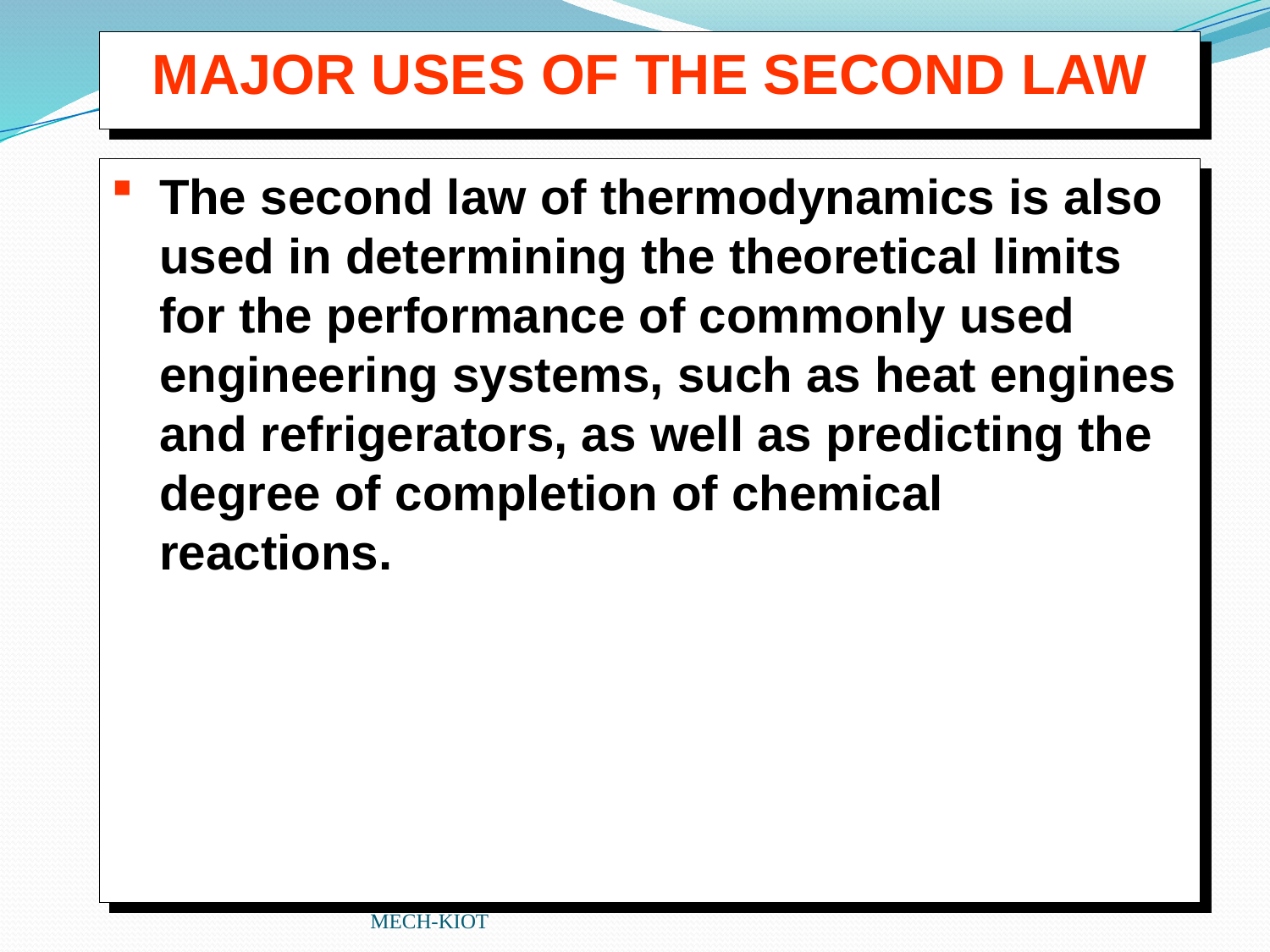

MAJOR USES OF THE SECOND LAW
The second law of thermodynamics is also used in determining the theoretical limits for the performance of commonly used engineering systems, such as heat engines and refrigerators, as well as predicting the degree of completion of chemical reactions.

MECH-KIOT